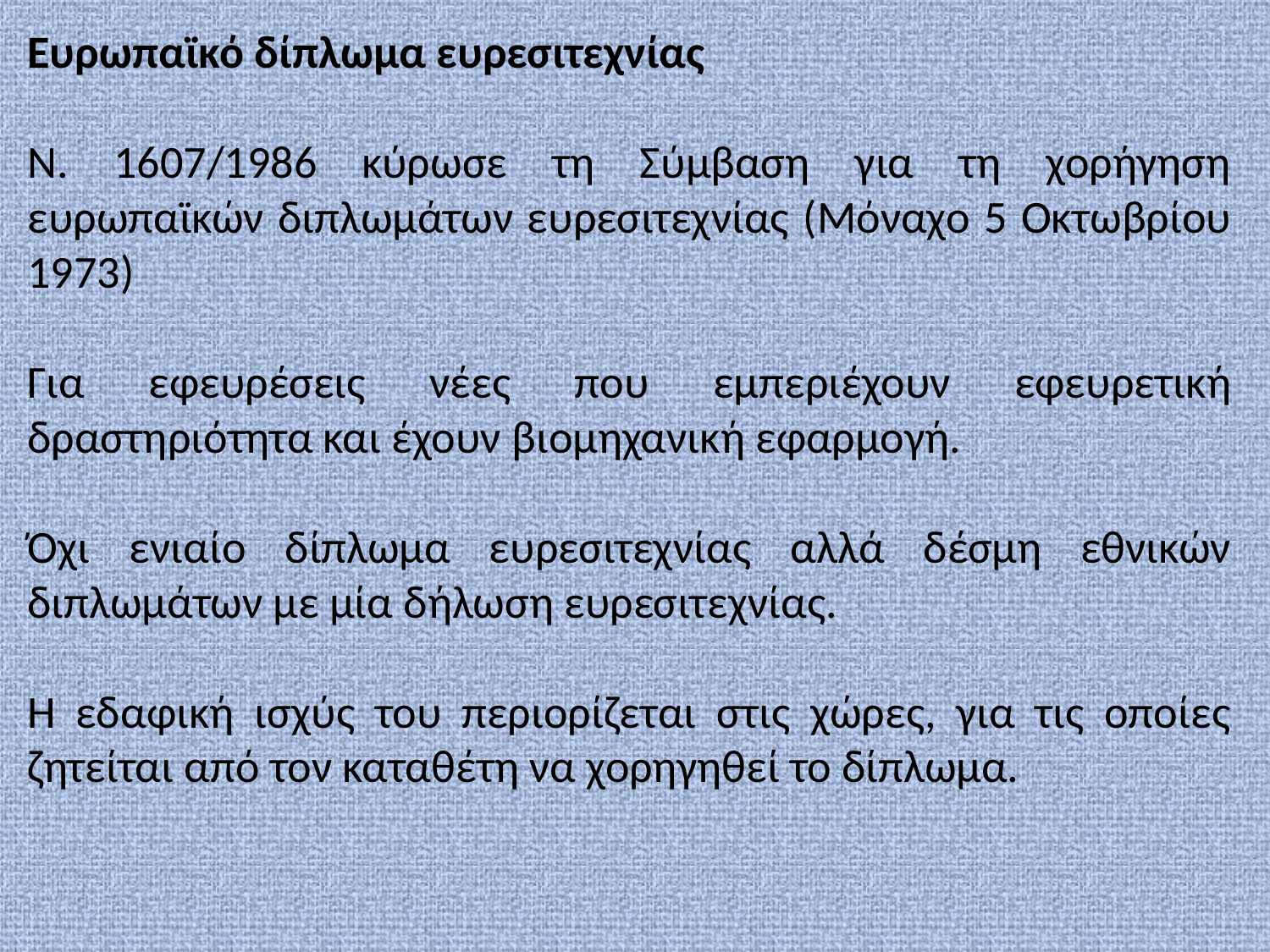

Ευρωπαϊκό δίπλωμα ευρεσιτεχνίας

Ν. 1607/1986 κύρωσε τη Σύμβαση για τη χορήγηση ευρωπαϊκών διπλωμάτων ευρεσιτεχνίας (Μόναχο 5 Οκτωβρίου 1973)

Για εφευρέσεις νέες που εμπεριέχουν εφευρετική δραστηριότητα και έχουν βιομηχανική εφαρμογή.

Όχι ενιαίο δίπλωμα ευρεσιτεχνίας αλλά δέσμη εθνικών διπλωμάτων με μία δήλωση ευρεσιτεχνίας.

Η εδαφική ισχύς του περιορίζεται στις χώρες, για τις οποίες ζητείται από τον καταθέτη να χορηγηθεί το δίπλωμα.